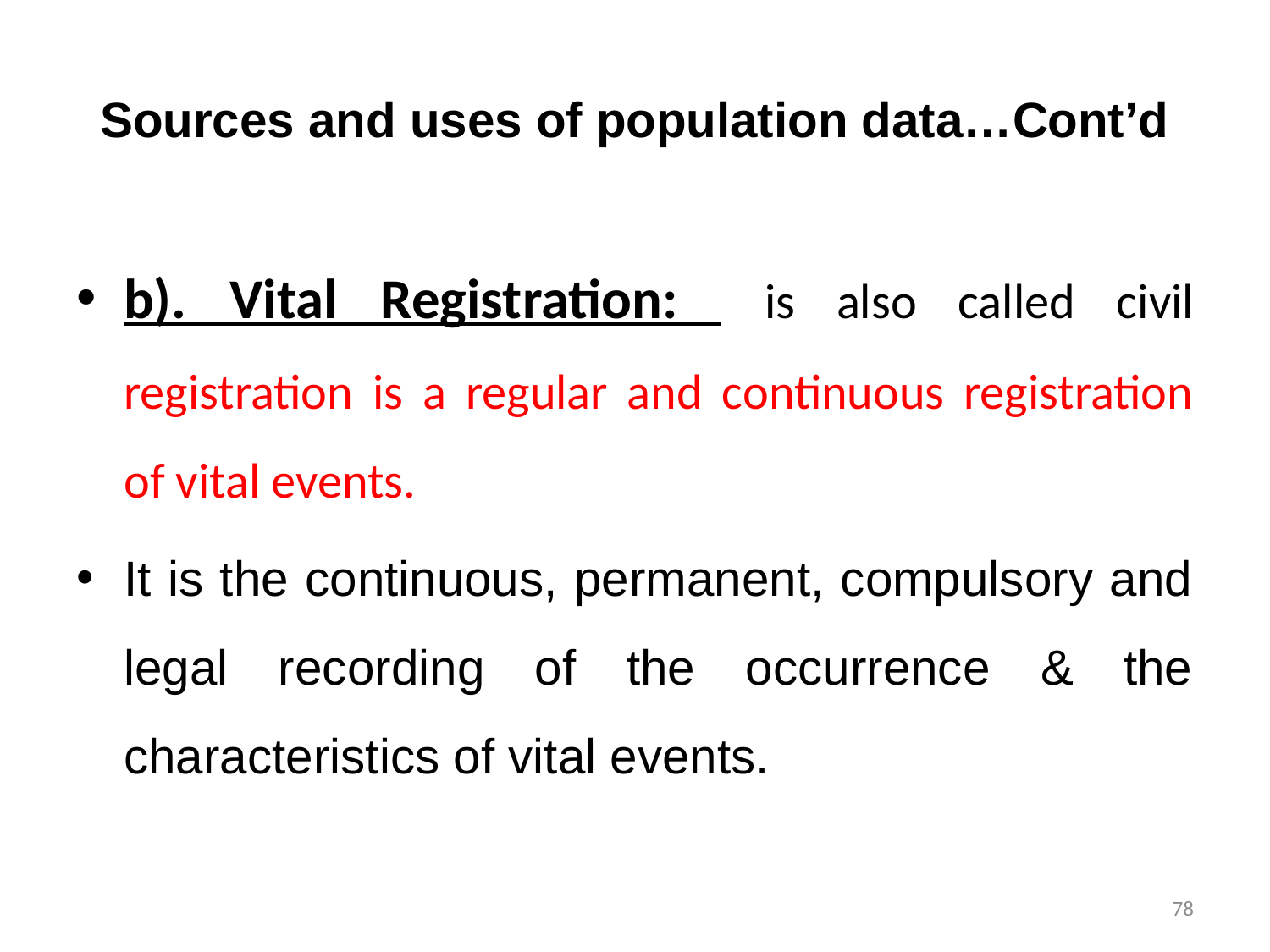

# Sources and uses of population data…Cont’d
b). Vital Registration:  is also called civil registration is a regular and continuous registration of vital events.
It is the continuous, permanent, compulsory and legal recording of the occurrence & the characteristics of vital events.
78